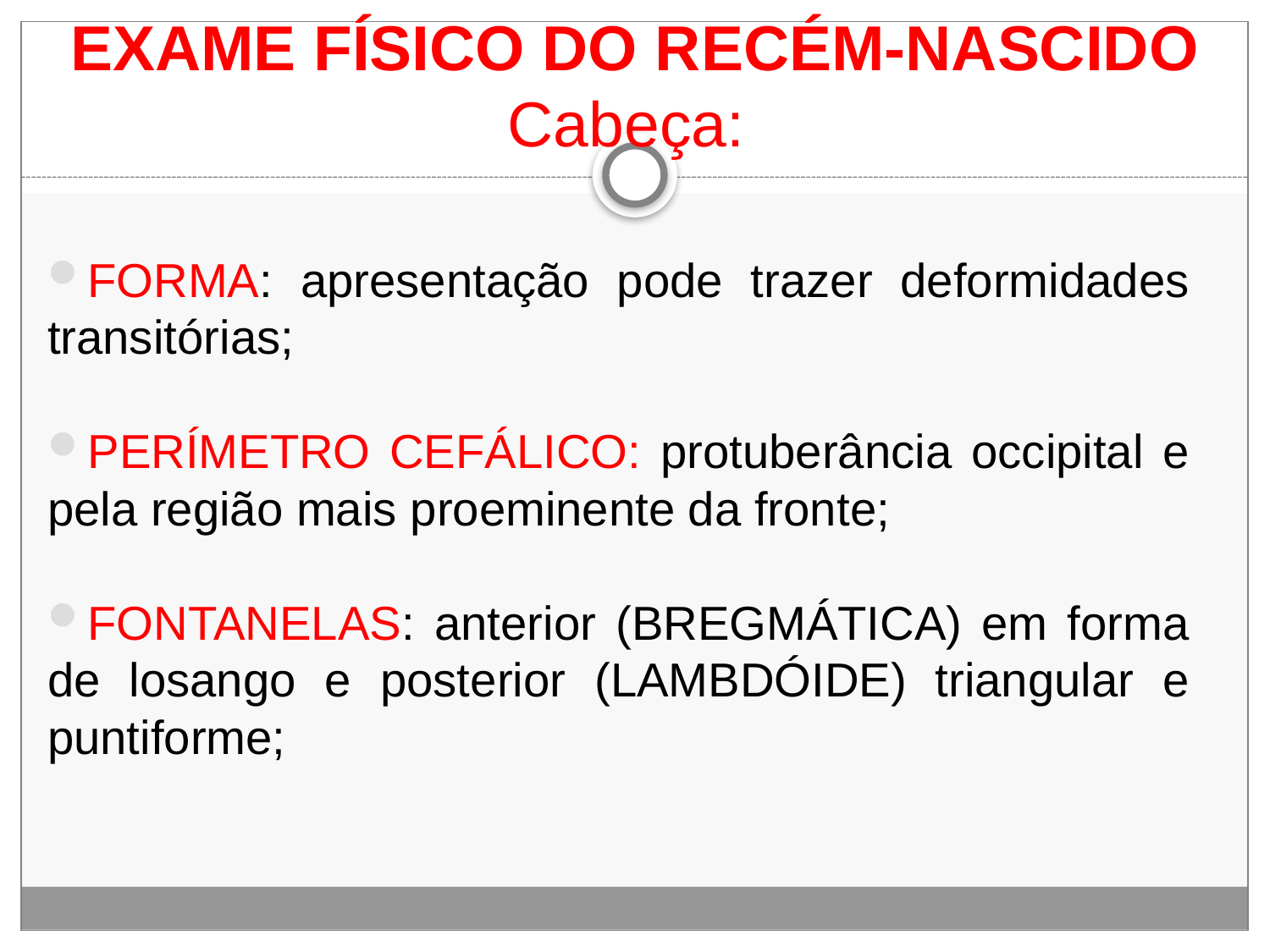

# EXAME FÍSICO DO RECÉM-NASCIDO Cabeça:

FORMA: apresentação pode trazer deformidades transitórias;

PERÍMETRO CEFÁLICO: protuberância occipital e pela região mais proeminente da fronte;

FONTANELAS: anterior (BREGMÁTICA) em forma de losango e posterior (LAMBDÓIDE) triangular e puntiforme;